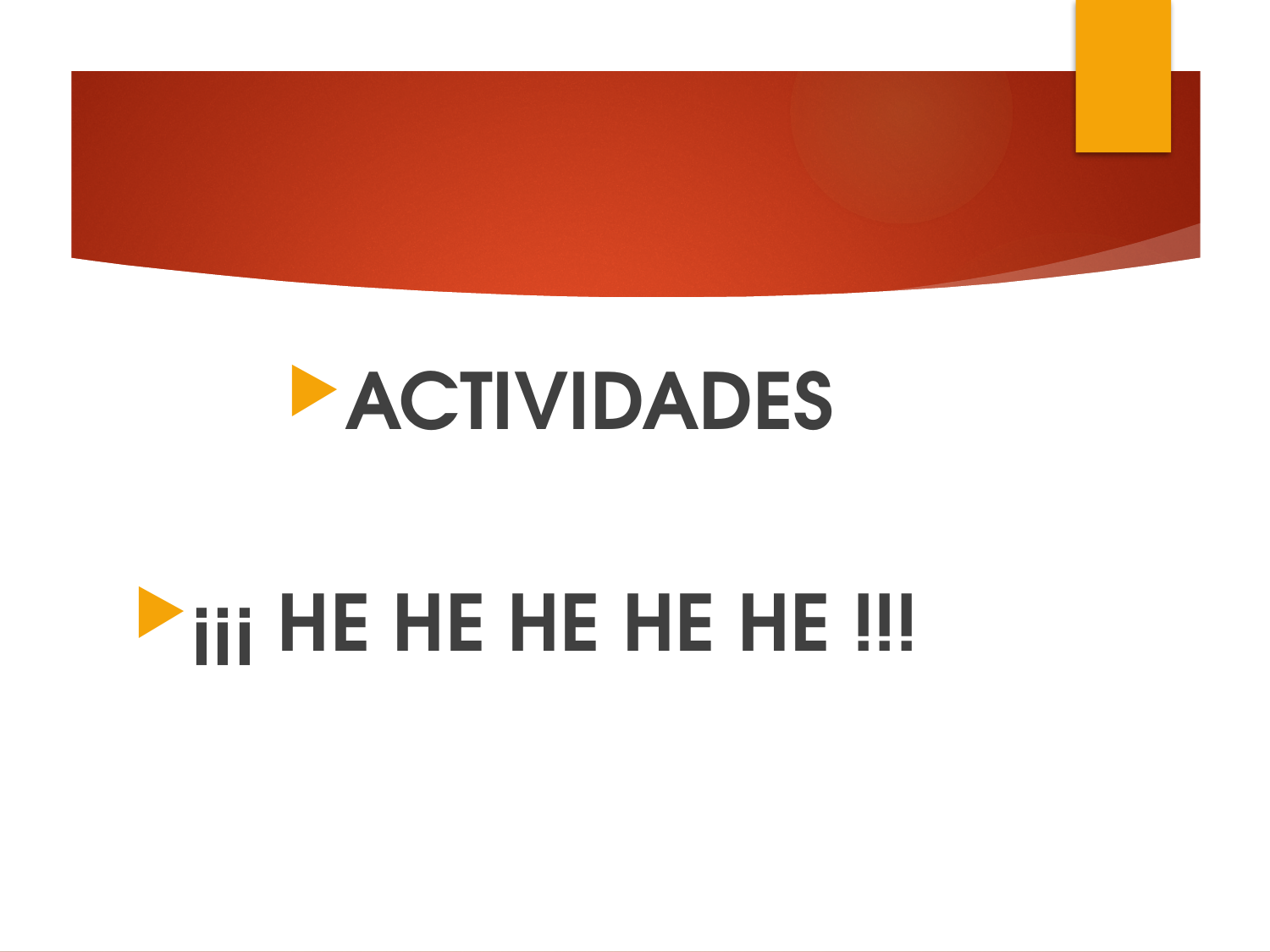

#
ACTIVIDADES

¡¡¡ HE HE HE HE HE !!!